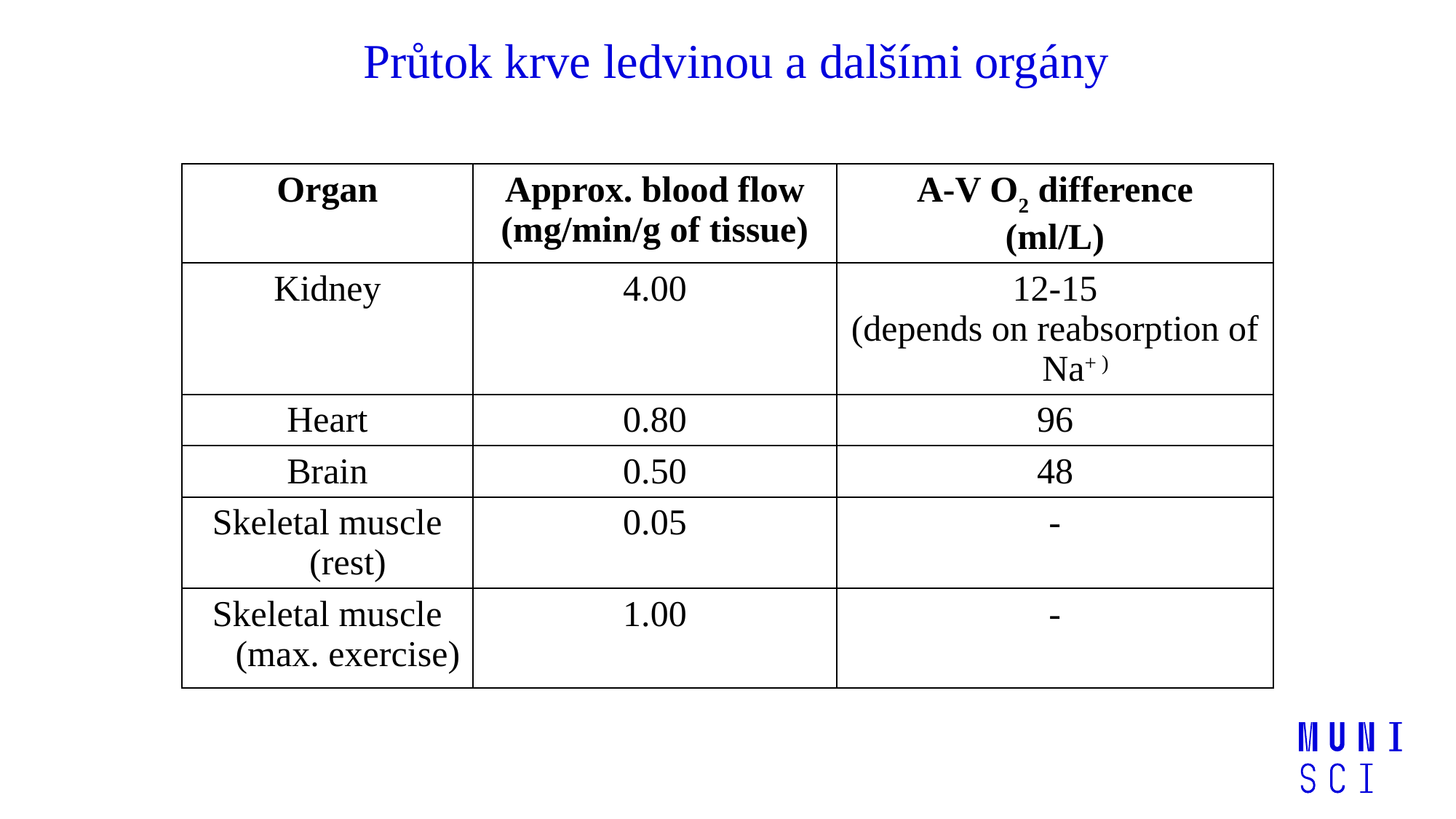

Průtok krve ledvinou a dalšími orgány
| Organ | Approx. blood flow (mg/min/g of tissue) | A-V O2 difference (ml/L) |
| --- | --- | --- |
| Kidney | 4.00 | 12-15 (depends on reabsorption of Na+ ) |
| Heart | 0.80 | 96 |
| Brain | 0.50 | 48 |
| Skeletal muscle (rest) | 0.05 | - |
| Skeletal muscle (max. exercise) | 1.00 | - |